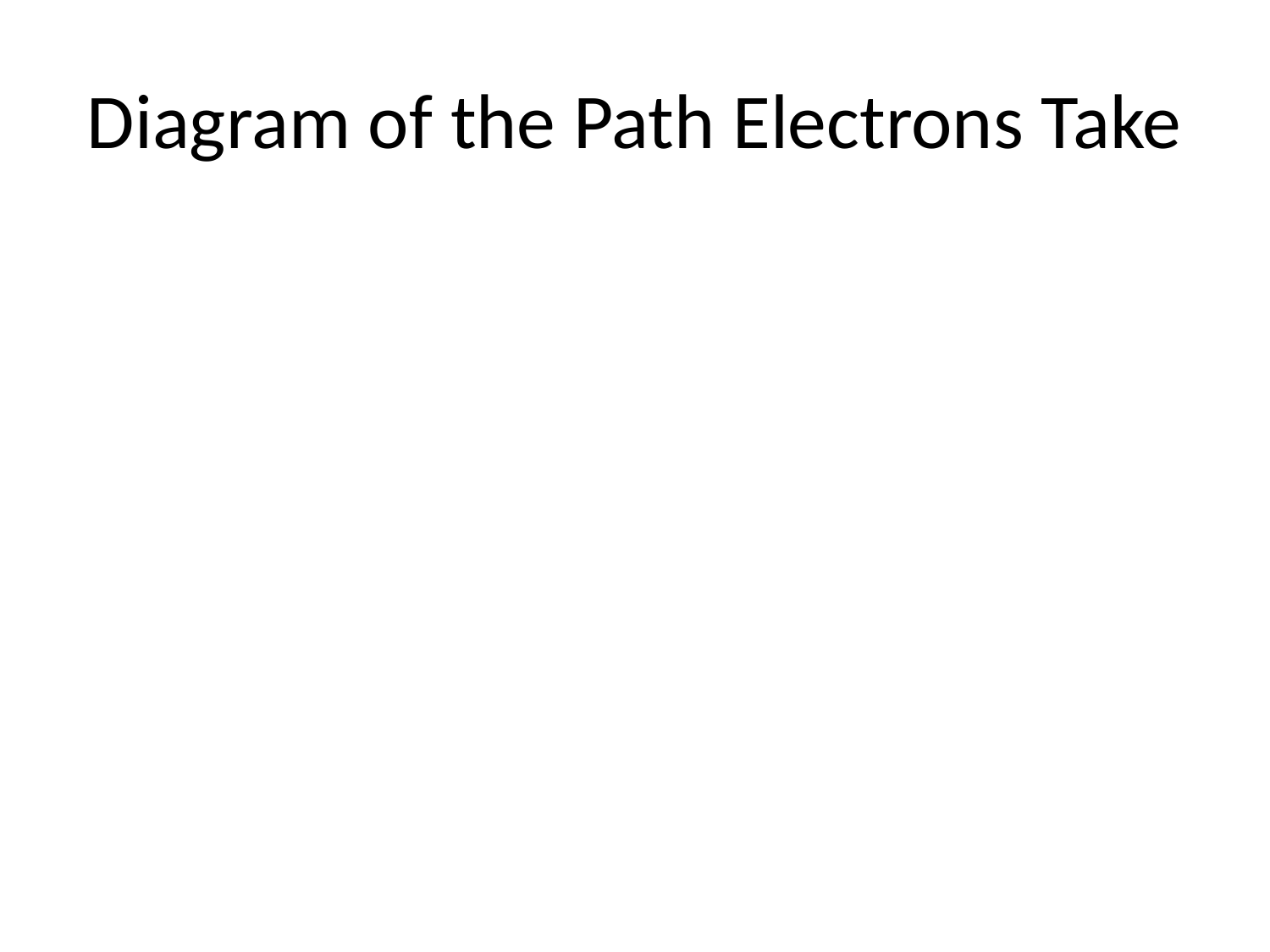

# Diagram of the Path Electrons Take